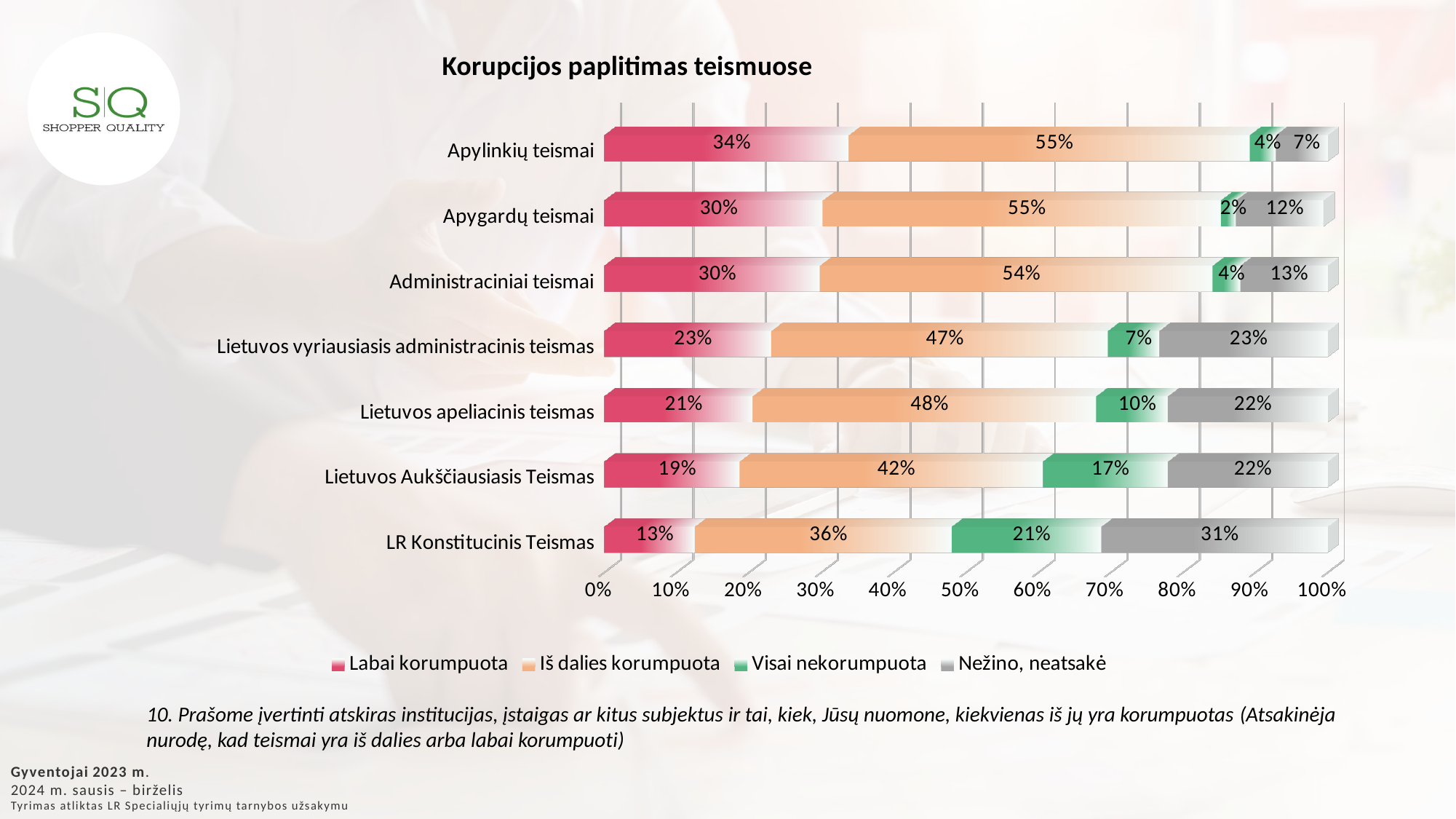

[unsupported chart]

10. Prašome įvertinti atskiras institucijas, įstaigas ar kitus subjektus ir tai, kiek, Jūsų nuomone, kiekvienas iš jų yra korumpuotas (Atsakinėja nurodę, kad teismai yra iš dalies arba labai korumpuoti)
Gyventojai 2023 m.
2024 m. sausis – birželis
Tyrimas atliktas LR Specialiųjų tyrimų tarnybos užsakymu